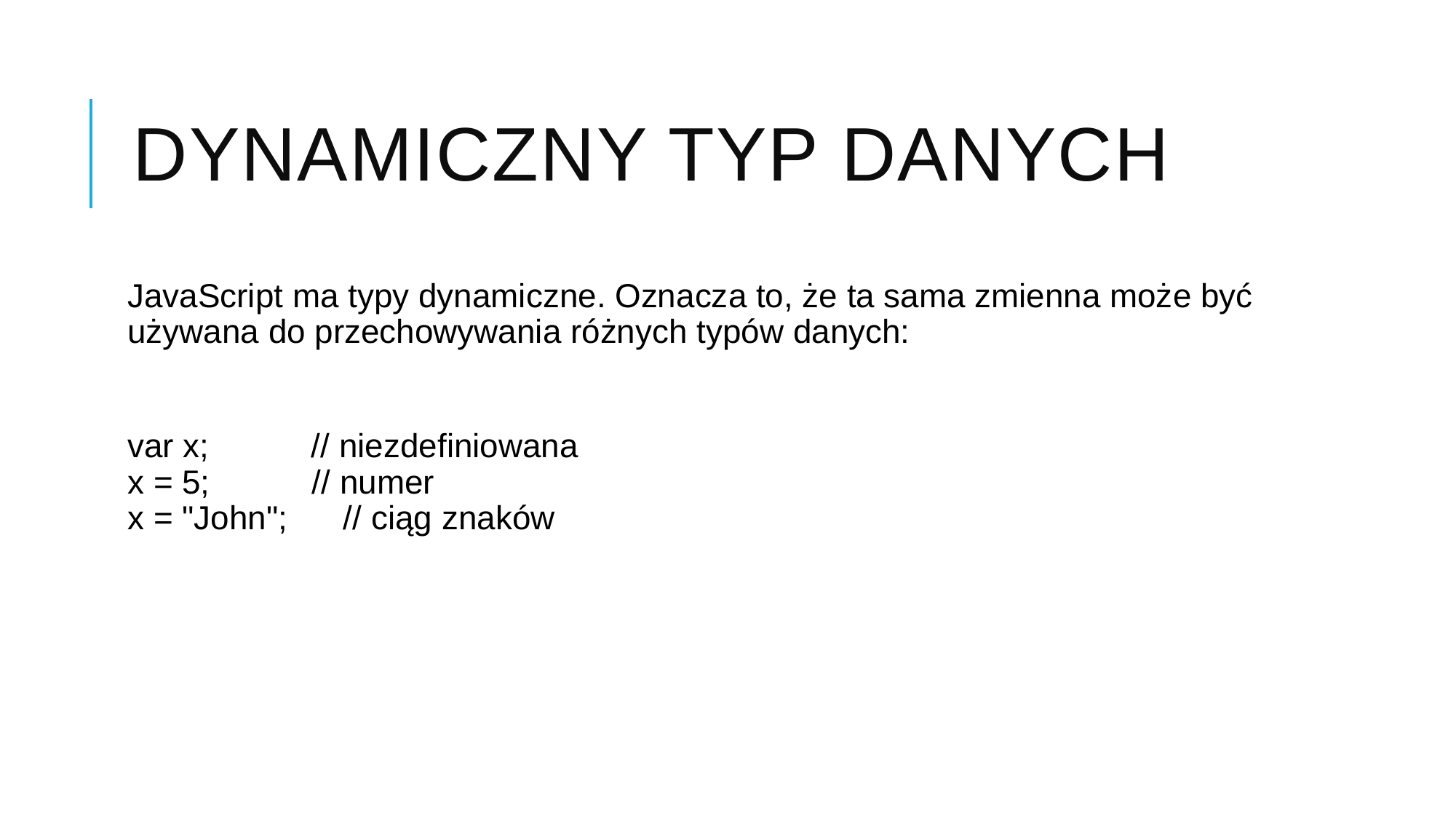

# Dynamiczny typ danych
JavaScript ma typy dynamiczne. Oznacza to, że ta sama zmienna może być używana do przechowywania różnych typów danych:

var x;           // niezdefiniowana
x = 5;           // numer
x = "John";      // ciąg znaków